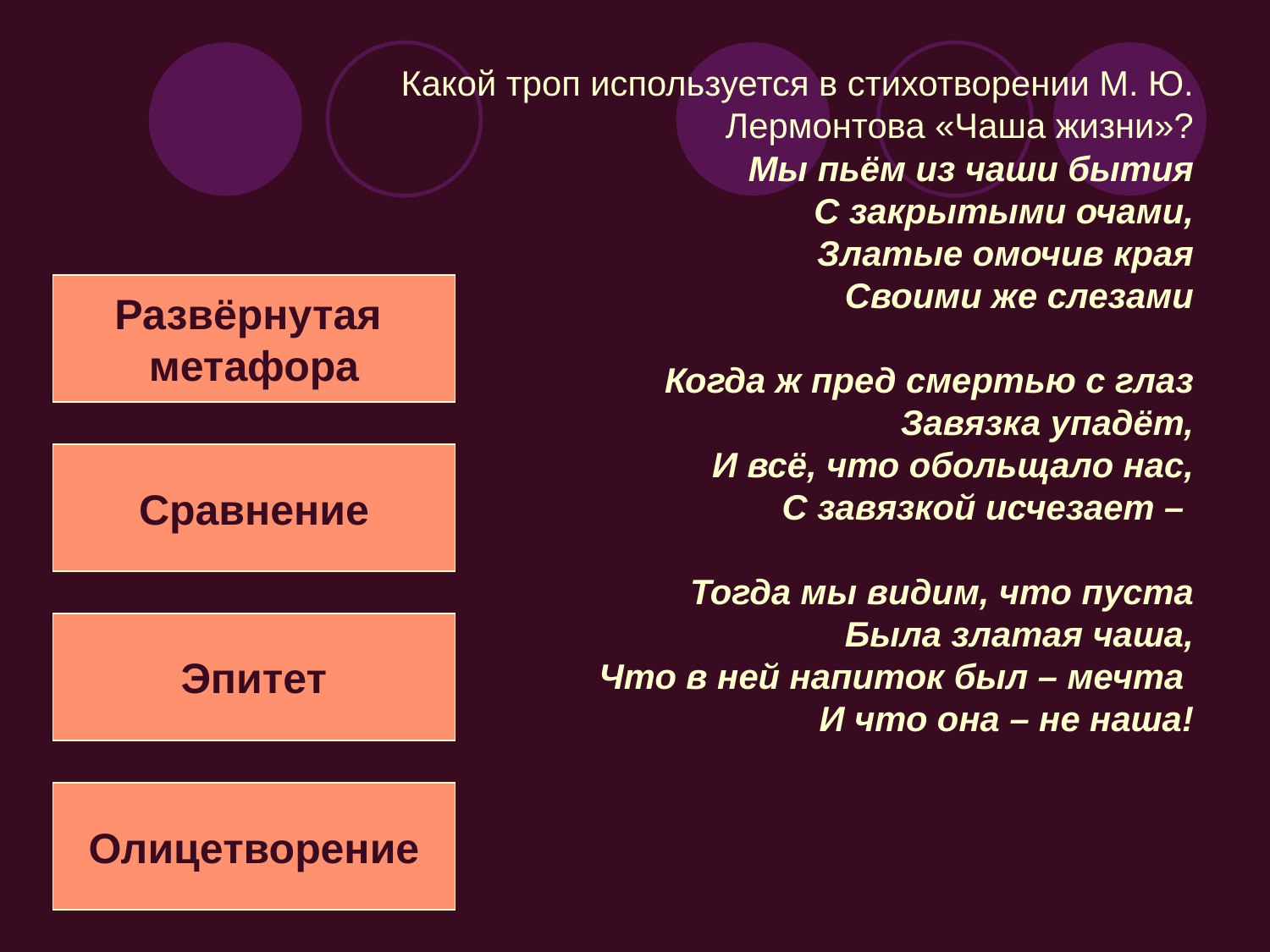

# Какой троп используется в стихотворении М. Ю. Лермонтова «Чаша жизни»? Мы пьём из чаши бытия С закрытыми очами, Златые омочив края Своими же слезами Когда ж пред смертью с глаз Завязка упадёт, И всё, что обольщало нас, С завязкой исчезает – Тогда мы видим, что пуста Была златая чаша, Что в ней напиток был – мечта И что она – не наша!
Развёрнутая
метафора
Сравнение
Эпитет
Олицетворение